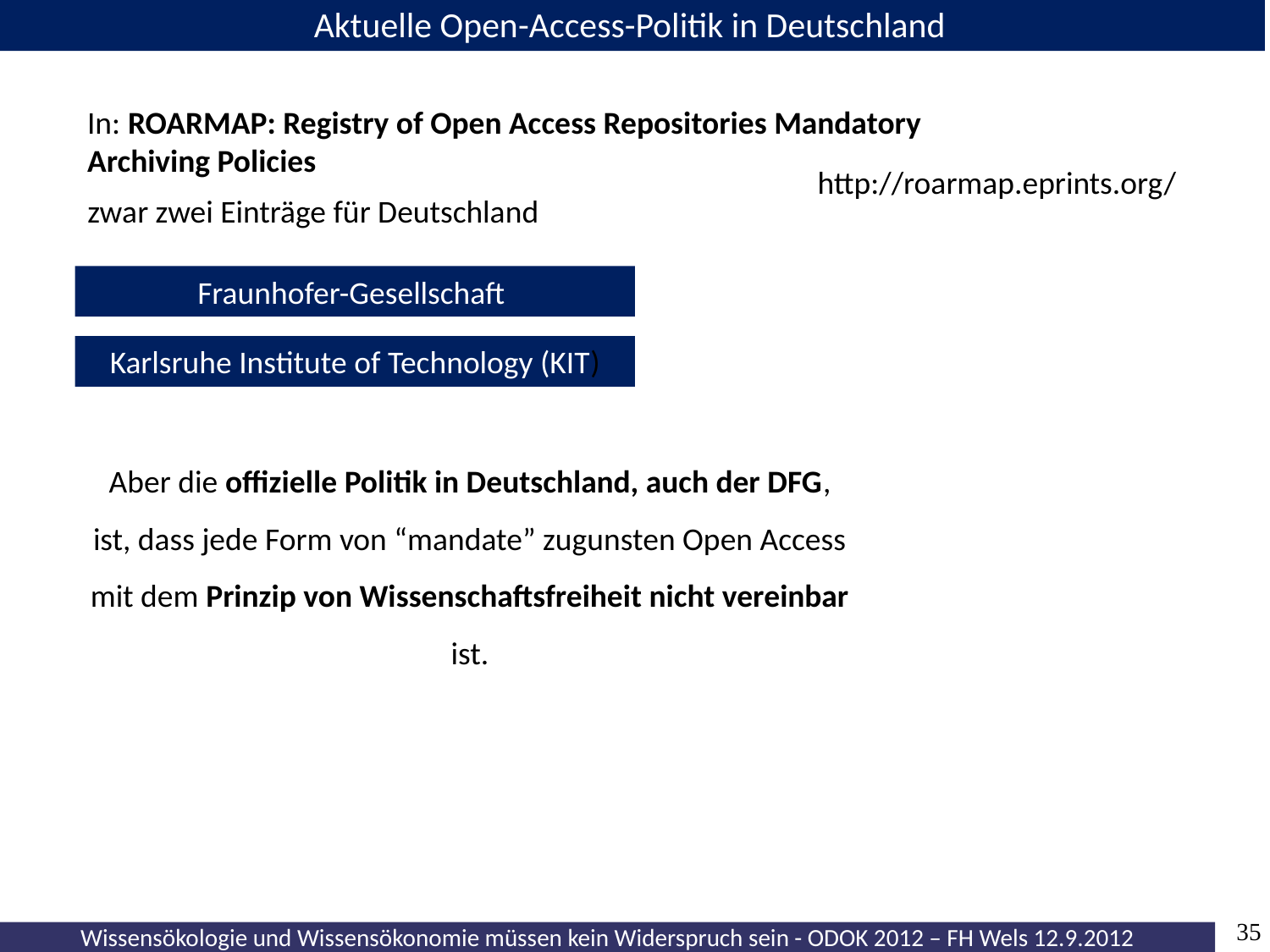

Aktuelle Open-Access-Politik in Deutschland
In: ROARMAP: Registry of Open Access Repositories Mandatory Archiving Policies

http://roarmap.eprints.org/
zwar zwei Einträge für Deutschland
Fraunhofer-Gesellschaft
Karlsruhe Institute of Technology (KIT)
Aber die offizielle Politik in Deutschland, auch der DFG, ist, dass jede Form von “mandate” zugunsten Open Access mit dem Prinzip von Wissenschaftsfreiheit nicht vereinbar ist.